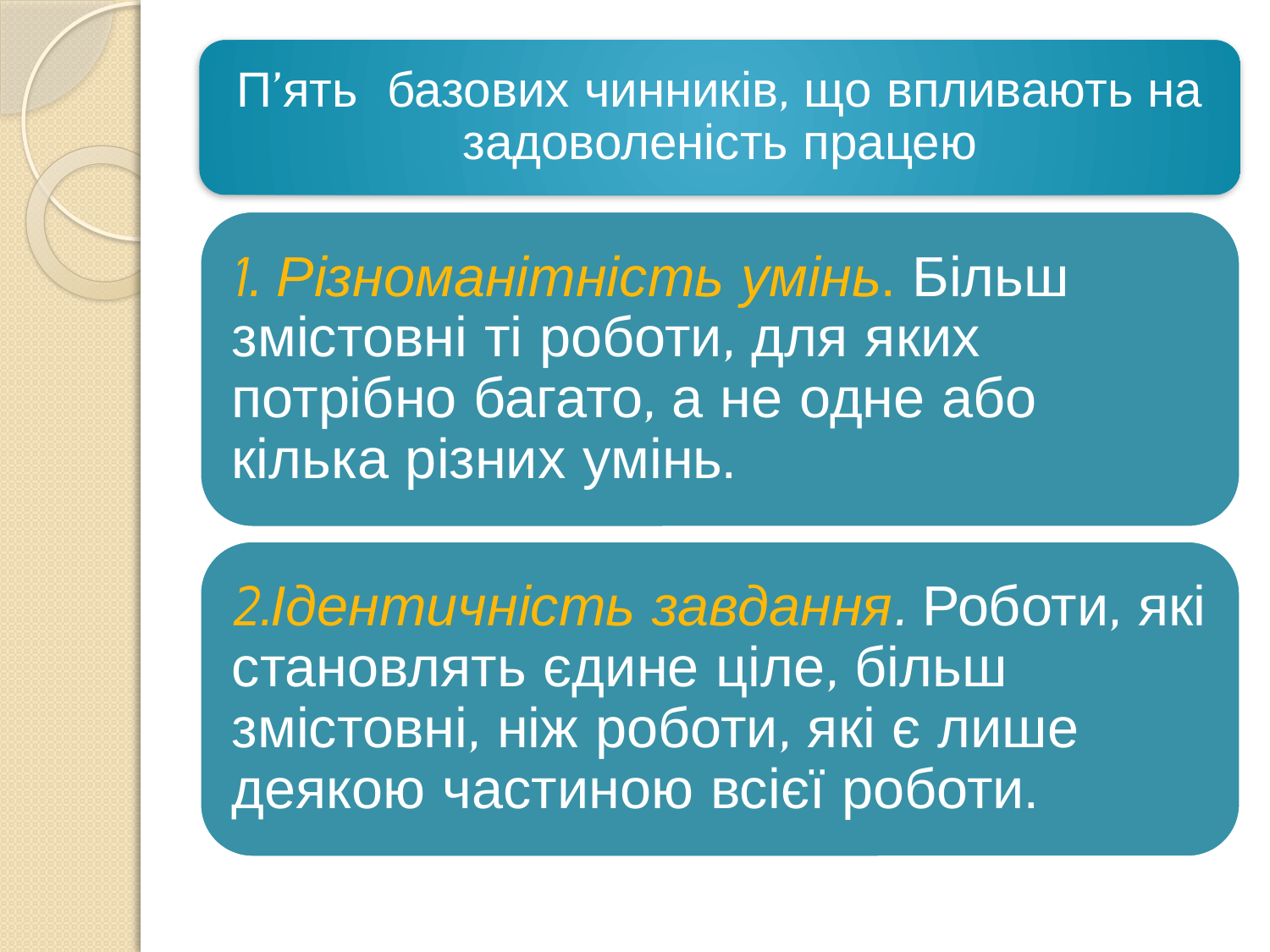

П’ять  базових чинників, що впливають на задоволеність працею
1. Різноманітність умінь. Більш змістовні ті роботи, для яких потрібно багато, а не одне або кілька різних умінь.
2.Ідентичність завдання. Роботи, які становлять єдине ціле, більш змістовні, ніж роботи, які є лише деякою частиною всієї роботи.